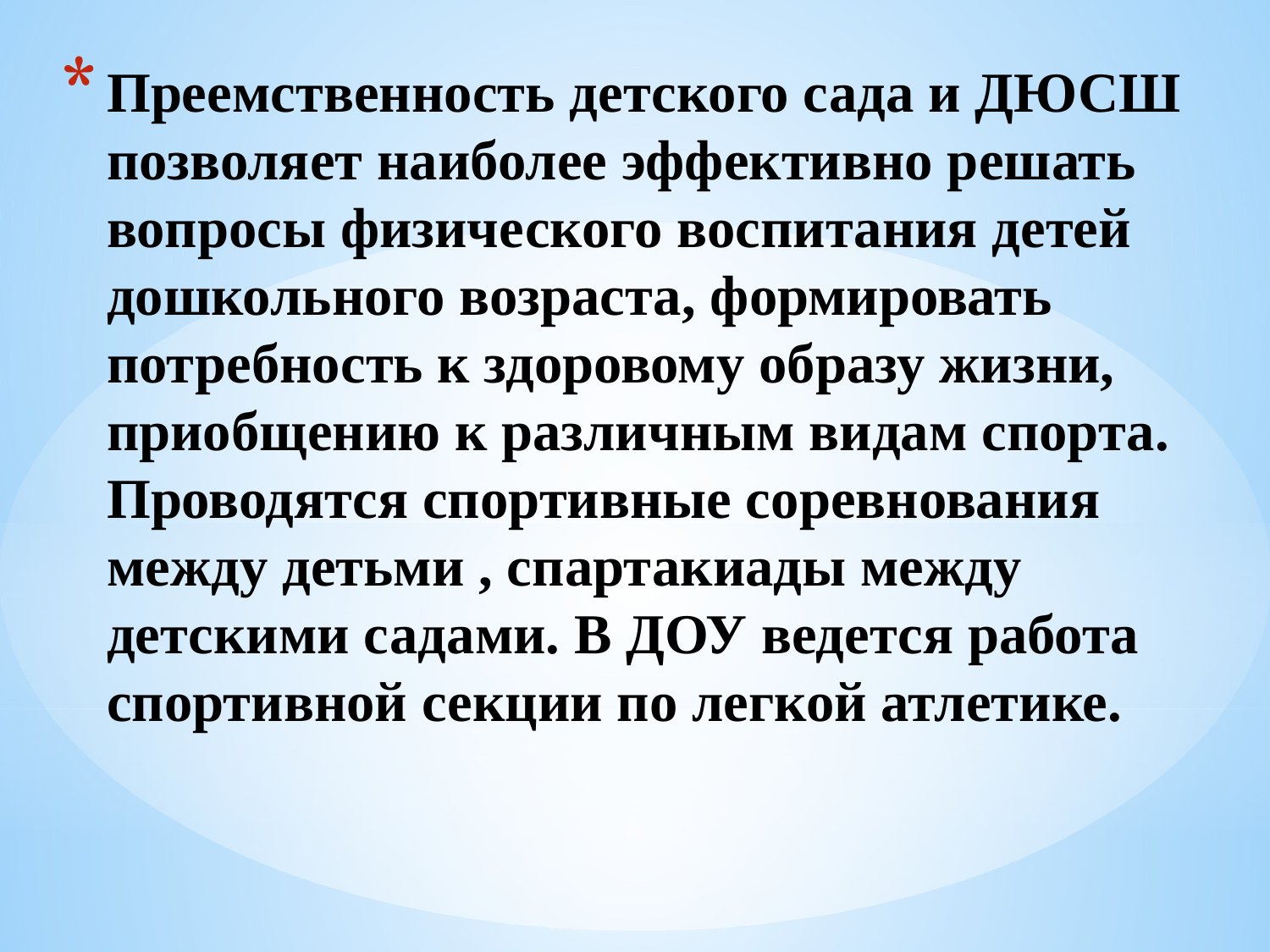

# Преемственность детского сада и ДЮСШ позволяет наиболее эффективно решать вопросы физического воспитания детей дошкольного возраста, формировать потребность к здоровому образу жизни, приобщению к различным видам спорта.  Проводятся спортивные соревнования между детьми , спартакиады между детскими садами. В ДОУ ведется работа спортивной секции по легкой атлетике.